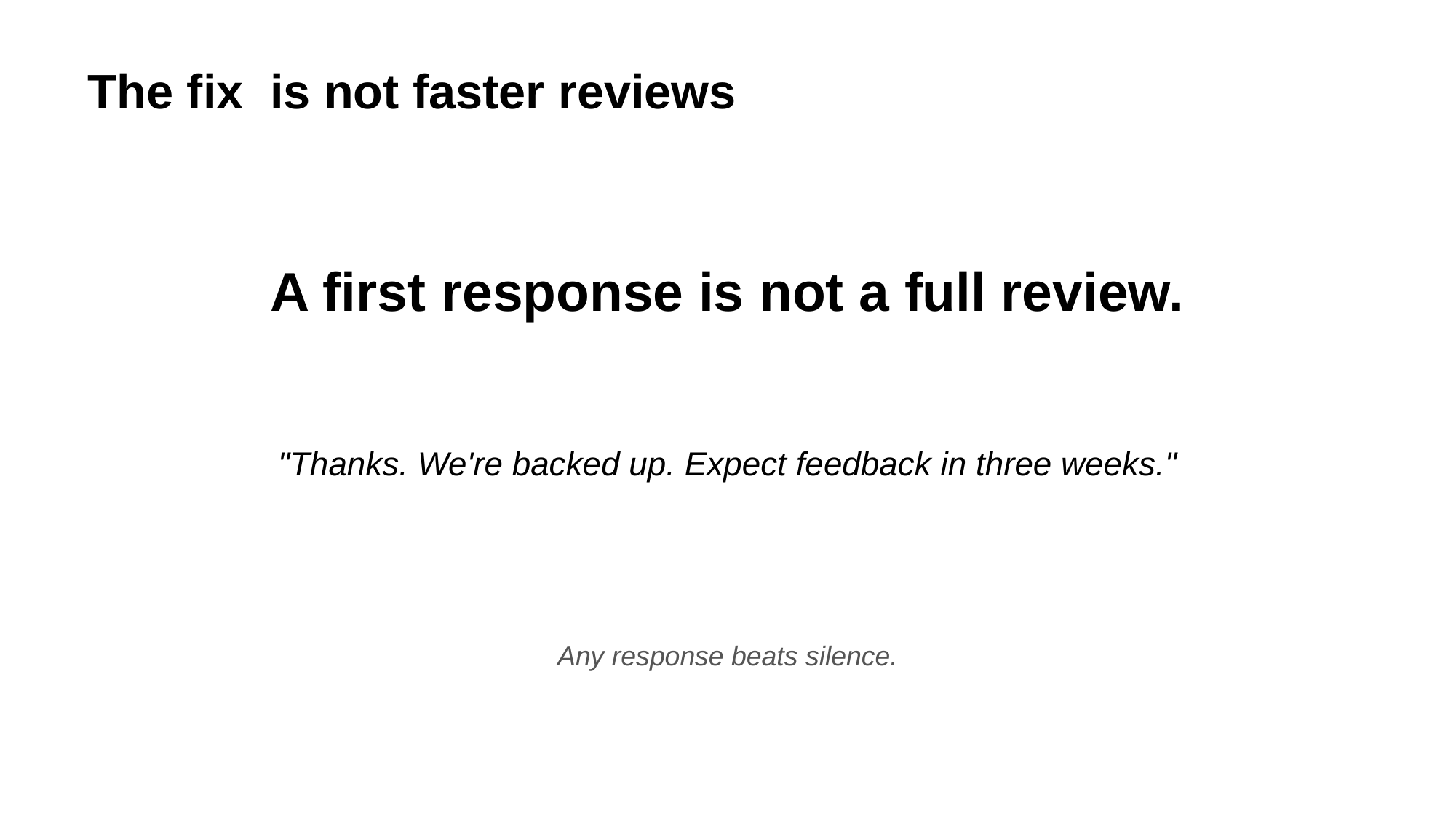

The fix  is not faster reviews
A first response is not a full review.
"Thanks. We're backed up. Expect feedback in three weeks."
Any response beats silence.